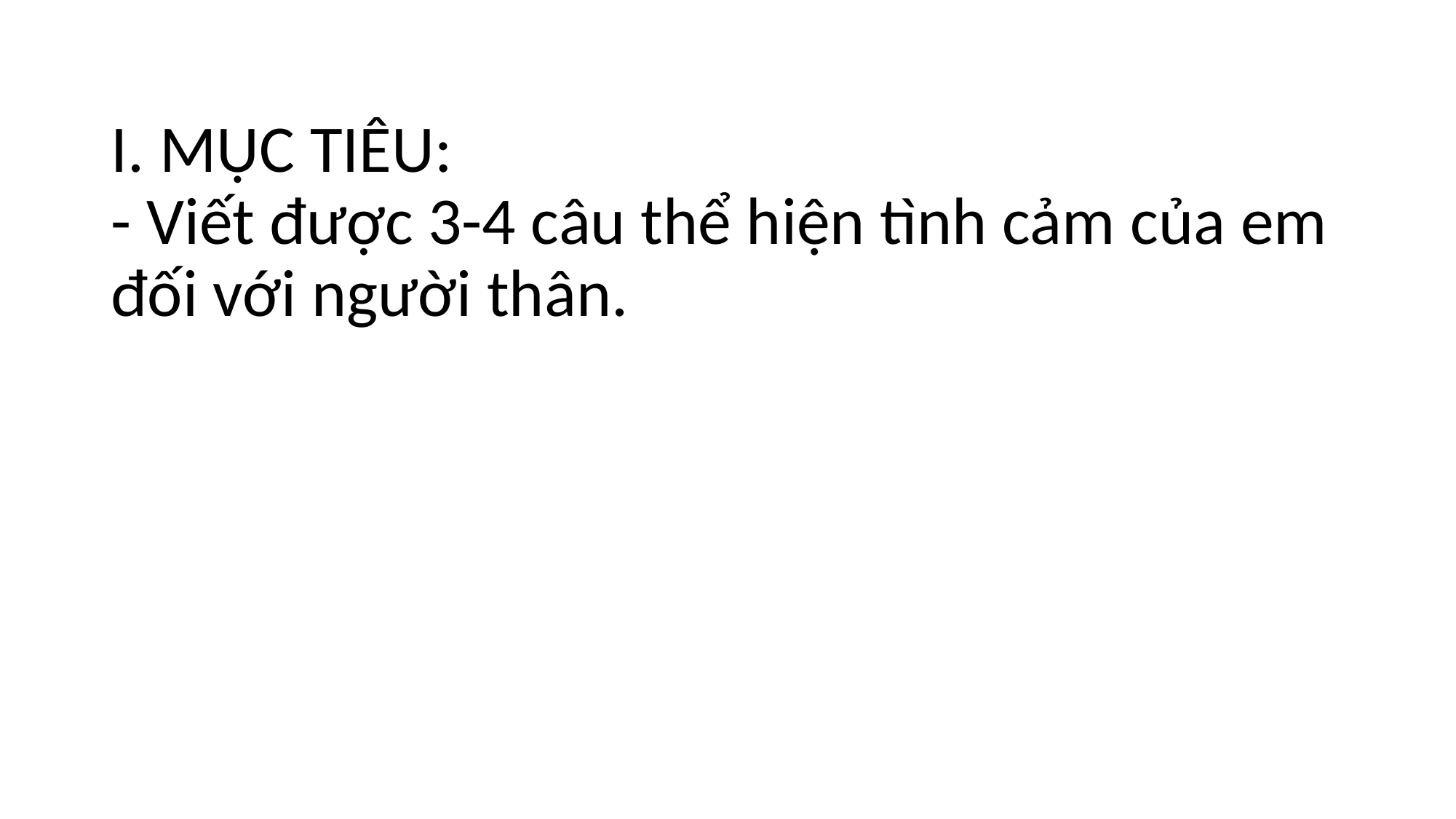

# I. MỤC TIÊU: - Viết được 3-4 câu thể hiện tình cảm của em đối với người thân.